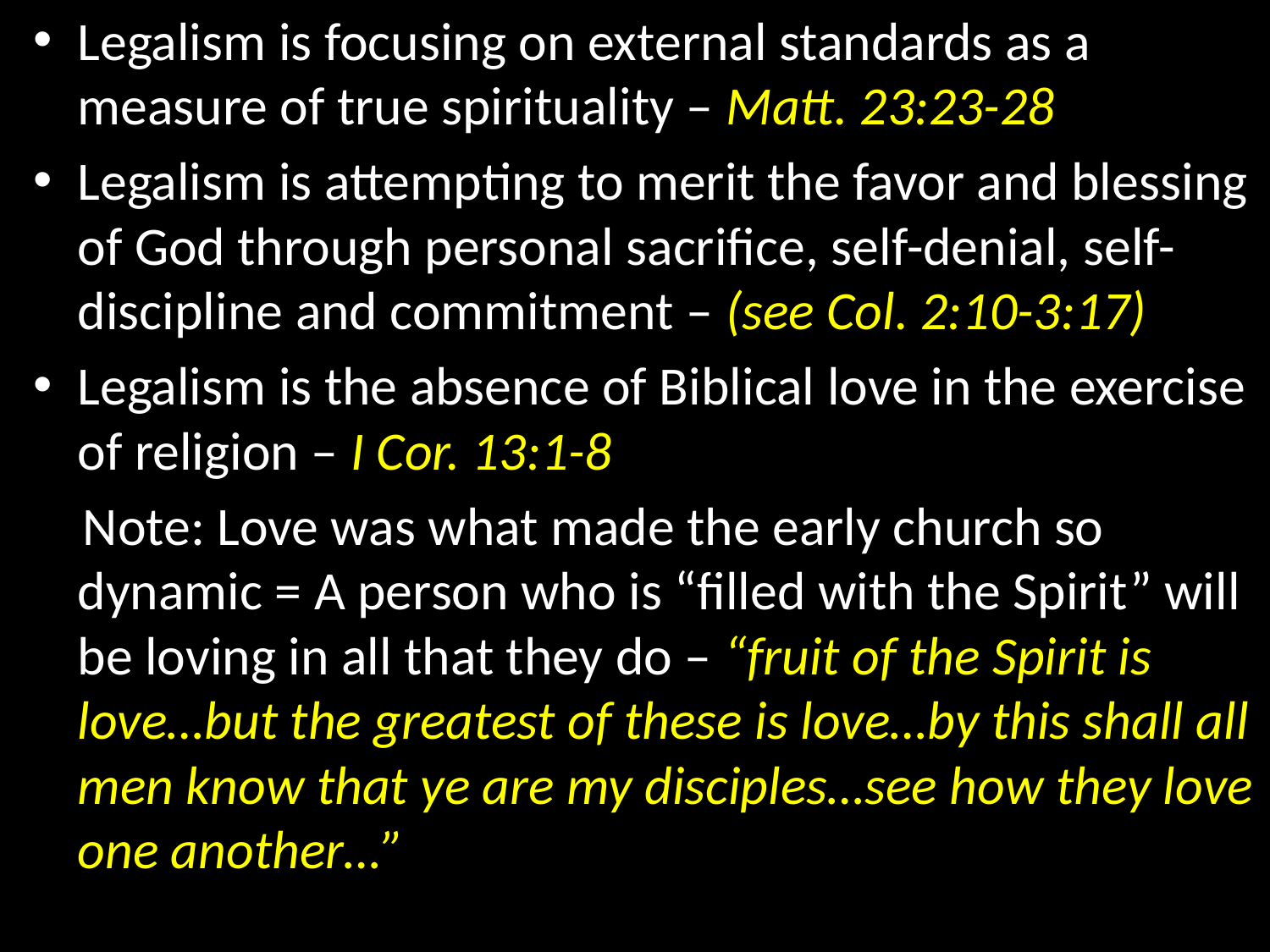

Legalism is focusing on external standards as a measure of true spirituality – Matt. 23:23-28
Legalism is attempting to merit the favor and blessing of God through personal sacrifice, self-denial, self-discipline and commitment – (see Col. 2:10-3:17)
Legalism is the absence of Biblical love in the exercise of religion – I Cor. 13:1-8
    Note: Love was what made the early church so dynamic = A person who is “filled with the Spirit” will be loving in all that they do – “fruit of the Spirit is love…but the greatest of these is love…by this shall all men know that ye are my disciples…see how they love one another…”